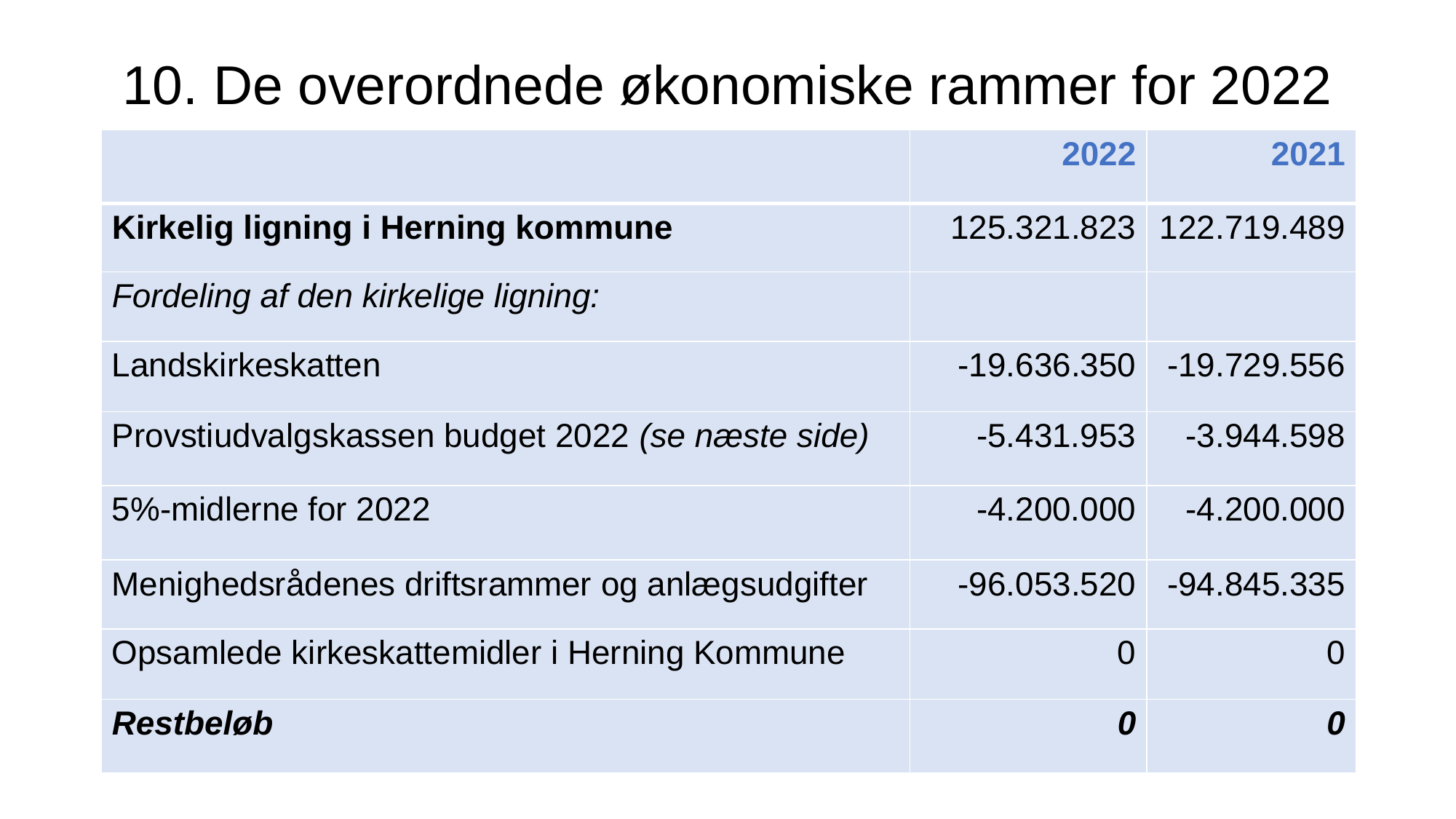

# 10. De overordnede økonomiske rammer for 2022
|  | 2022 | 2021 |
| --- | --- | --- |
| Kirkelig ligning i Herning kommune | 125.321.823 | 122.719.489 |
| Fordeling af den kirkelige ligning: |  |  |
| Landskirkeskatten | -19.636.350 | -19.729.556 |
| Provstiudvalgskassen budget 2022 (se næste side) | -5.431.953 | -3.944.598 |
| 5%-midlerne for 2022 | -4.200.000 | -4.200.000 |
| Menighedsrådenes driftsrammer og anlægsudgifter | -96.053.520 | -94.845.335 |
| Opsamlede kirkeskattemidler i Herning Kommune | 0 | 0 |
| Restbeløb | 0 | 0 |